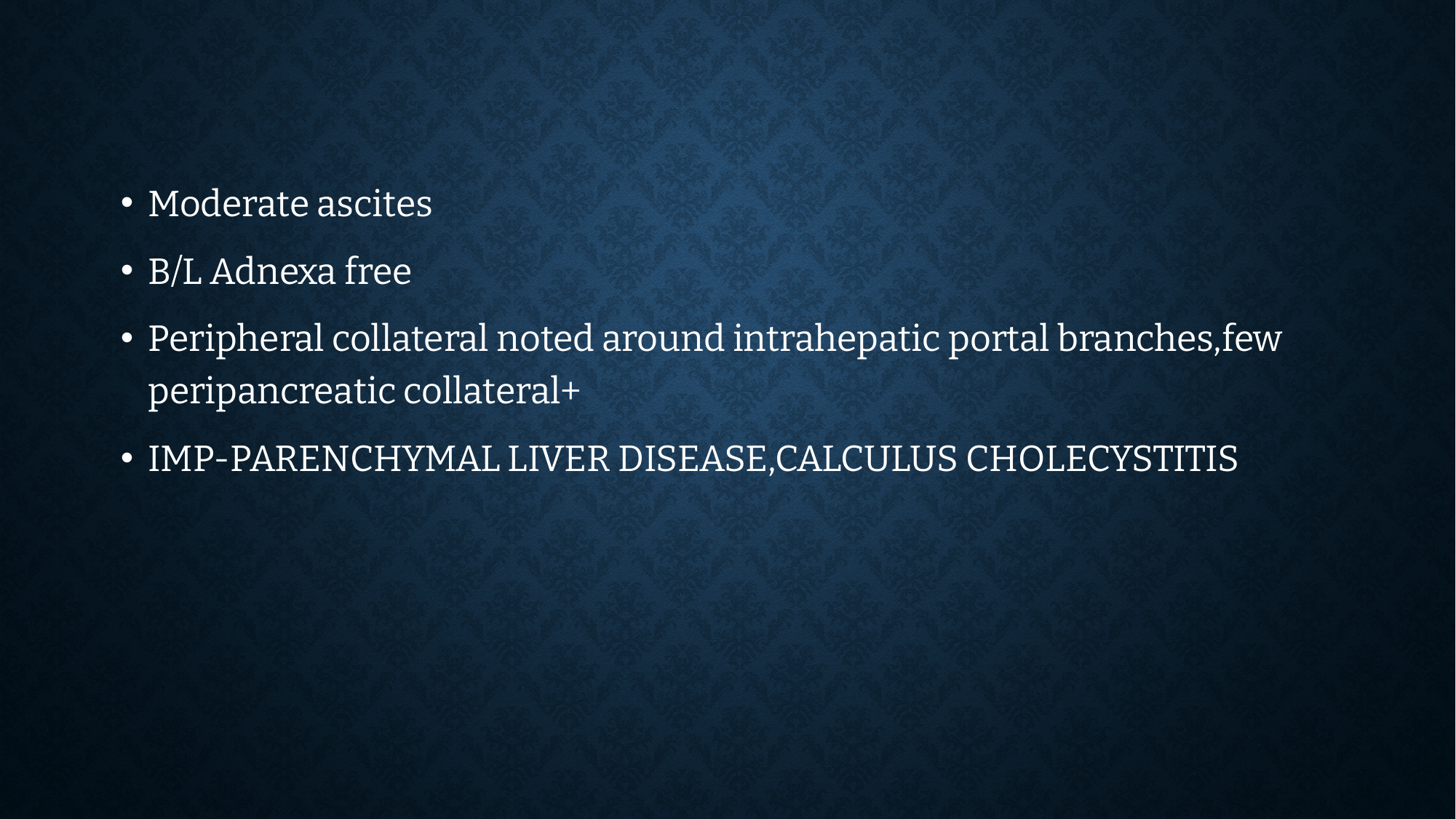

Moderate ascites
B/L Adnexa free
Peripheral collateral noted around intrahepatic portal branches,few peripancreatic collateral+
IMP-PARENCHYMAL LIVER DISEASE,CALCULUS CHOLECYSTITIS